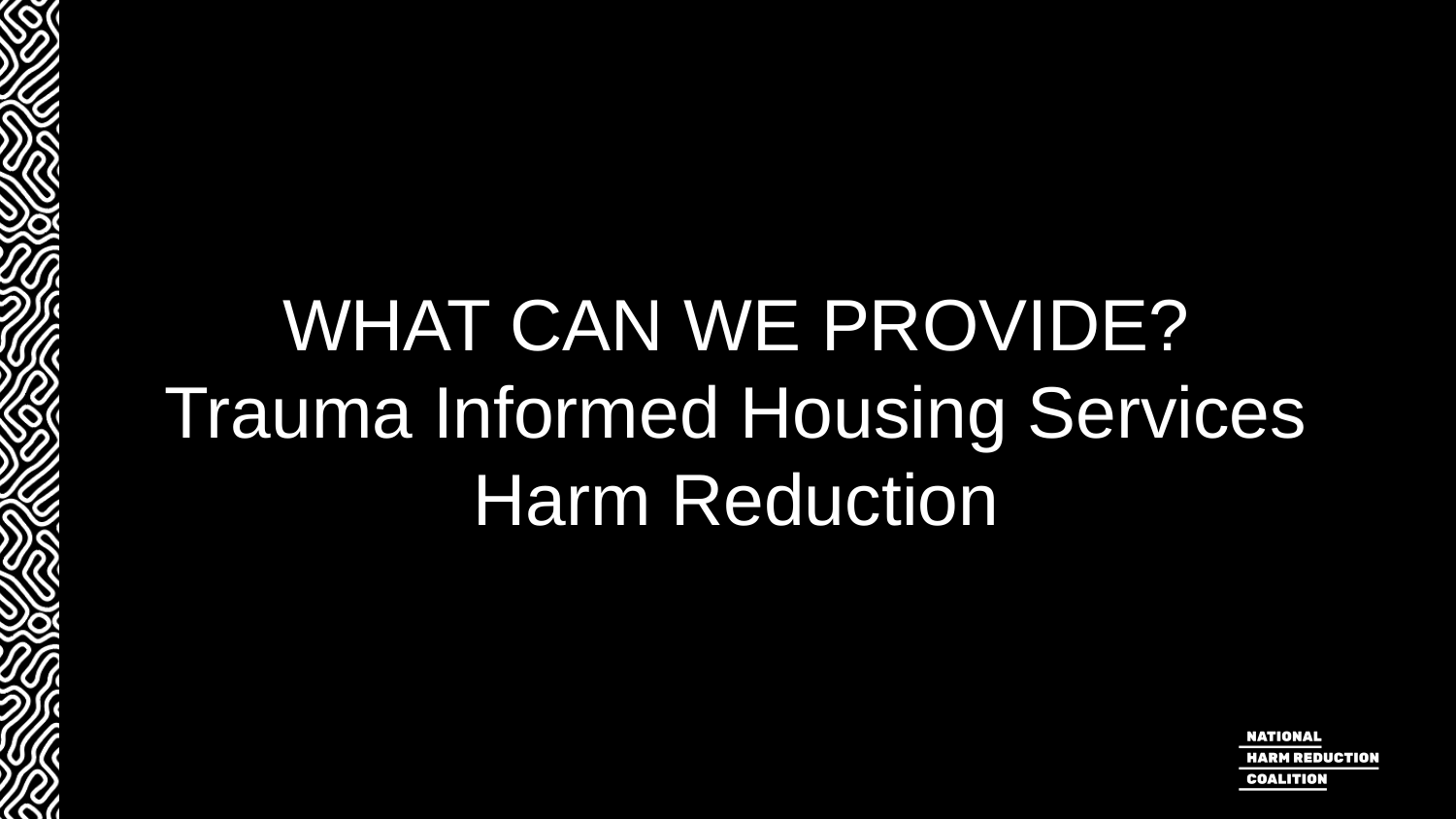

# WHAT CAN WE PROVIDE?
Trauma Informed Housing Services
Harm Reduction